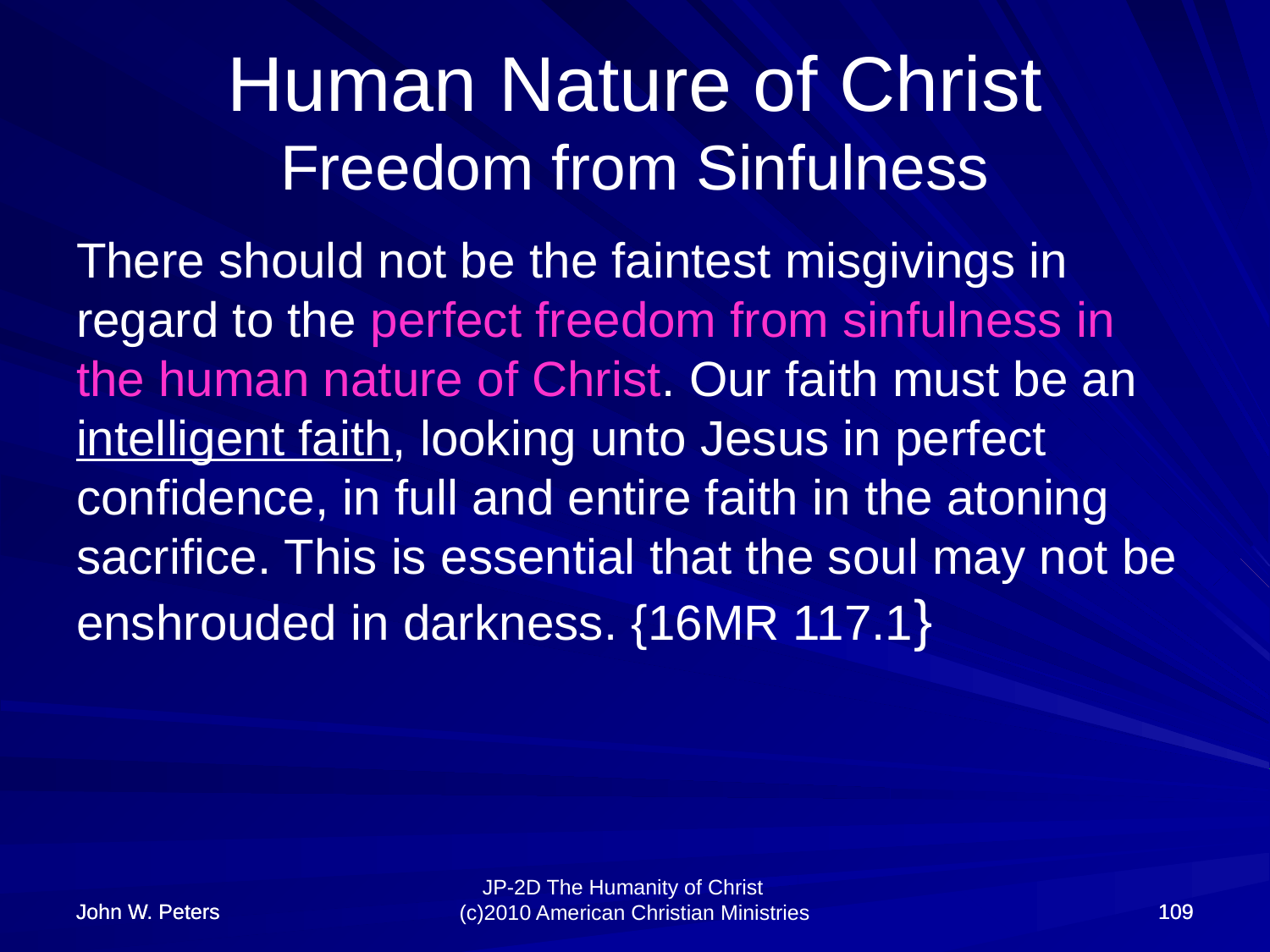

# Human Nature of Christ Freedom from Sinfulness
There should not be the faintest misgivings in regard to the perfect freedom from sinfulness in the human nature of Christ. Our faith must be an intelligent faith, looking unto Jesus in perfect confidence, in full and entire faith in the atoning sacrifice. This is essential that the soul may not be enshrouded in darkness. {16MR 117.1}

John W. Peters
John W. Peters
109
109
JP-2D The Humanity of Christ     (c)2010 American Christian Ministries